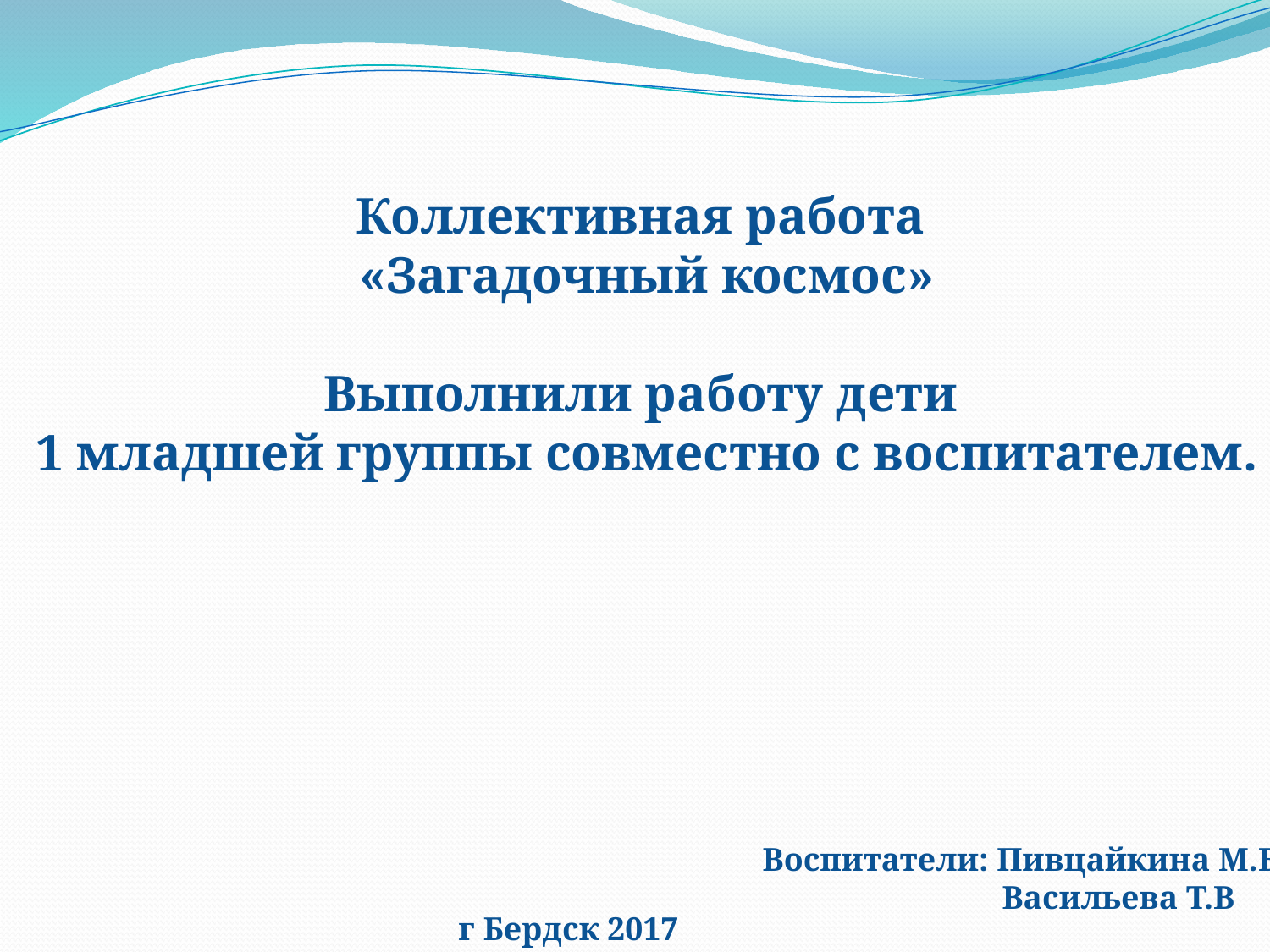

Коллективная работа
«Загадочный космос»

Выполнили работу дети
1 младшей группы совместно с воспитателем.

Воспитатели: Пивцайкина М.Б
                             Васильева Т.В
г Бердск 2017